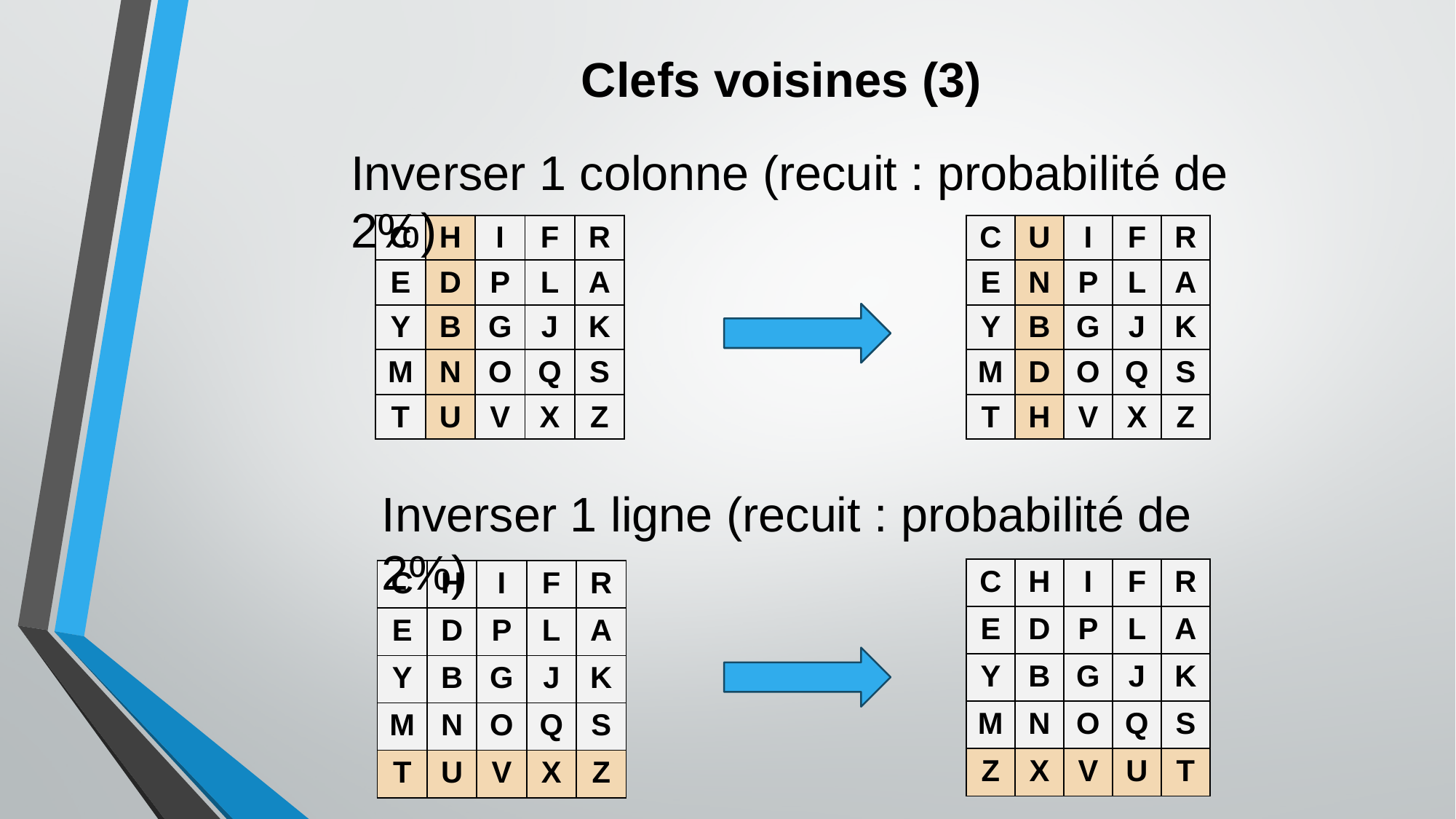

# Clefs voisines (3)
Inverser 1 colonne (recuit : probabilité de 2%)
| C | H | I | F | R |
| --- | --- | --- | --- | --- |
| E | D | P | L | A |
| Y | B | G | J | K |
| M | N | O | Q | S |
| T | U | V | X | Z |
| C | U | I | F | R |
| --- | --- | --- | --- | --- |
| E | N | P | L | A |
| Y | B | G | J | K |
| M | D | O | Q | S |
| T | H | V | X | Z |

Inverser 1 ligne (recuit : probabilité de 2%)
| C | H | I | F | R |
| --- | --- | --- | --- | --- |
| E | D | P | L | A |
| Y | B | G | J | K |
| M | N | O | Q | S |
| Z | X | V | U | T |
| C | H | I | F | R |
| --- | --- | --- | --- | --- |
| E | D | P | L | A |
| Y | B | G | J | K |
| M | N | O | Q | S |
| T | U | V | X | Z |